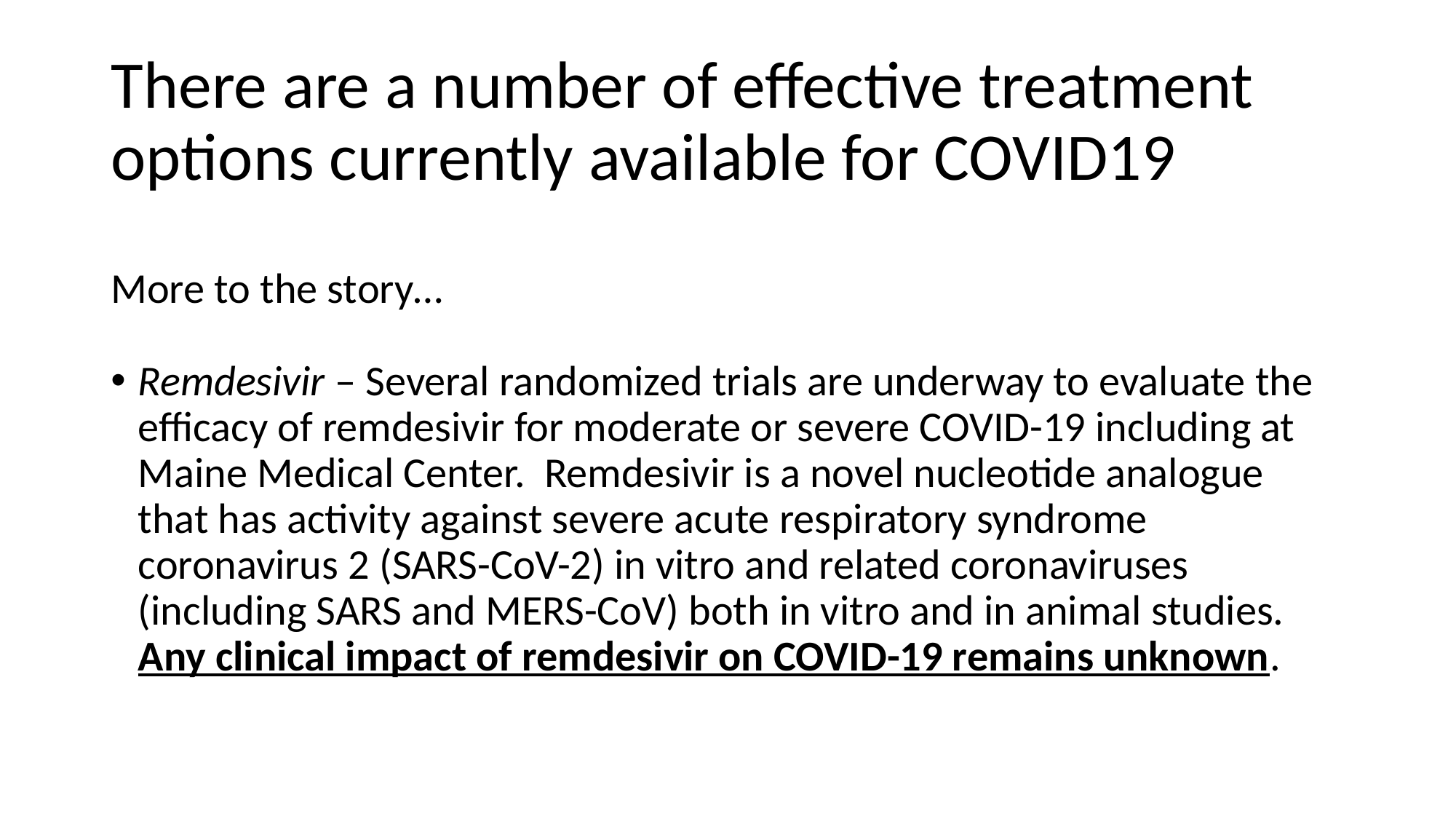

# There are a number of effective treatment options currently available for COVID19
More to the story…

Remdesivir – Several randomized trials are underway to evaluate the efficacy of remdesivir for moderate or severe COVID-19 including at Maine Medical Center.  Remdesivir is a novel nucleotide analogue that has activity against severe acute respiratory syndrome coronavirus 2 (SARS-CoV-2) in vitro and related coronaviruses (including SARS and MERS-CoV) both in vitro and in animal studies. Any clinical impact of remdesivir on COVID-19 remains unknown.